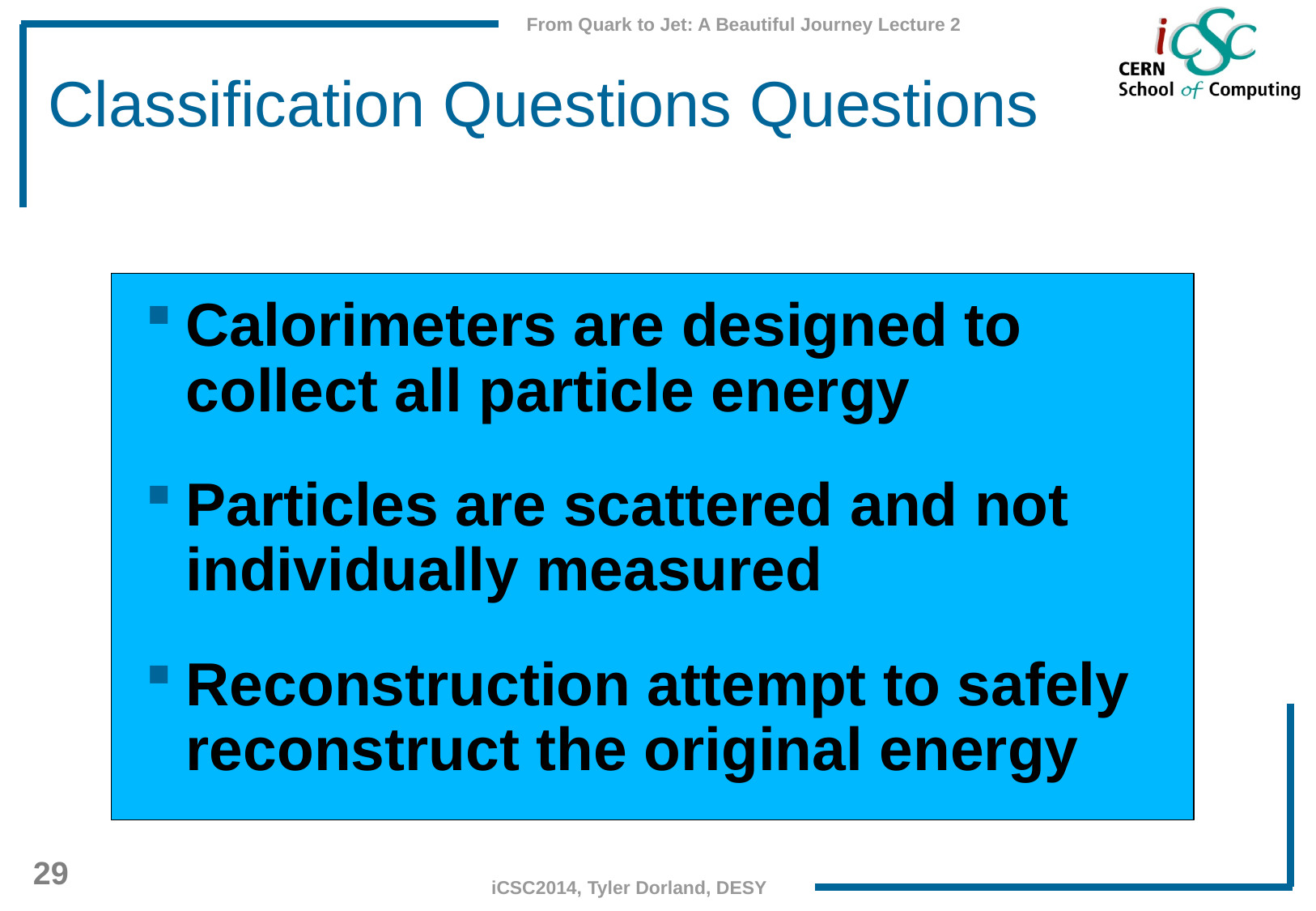

# Classification Questions Questions

Calorimeters are designed to collect all particle energy
Particles are scattered and not individually measured
Reconstruction attempt to safely reconstruct the original energy